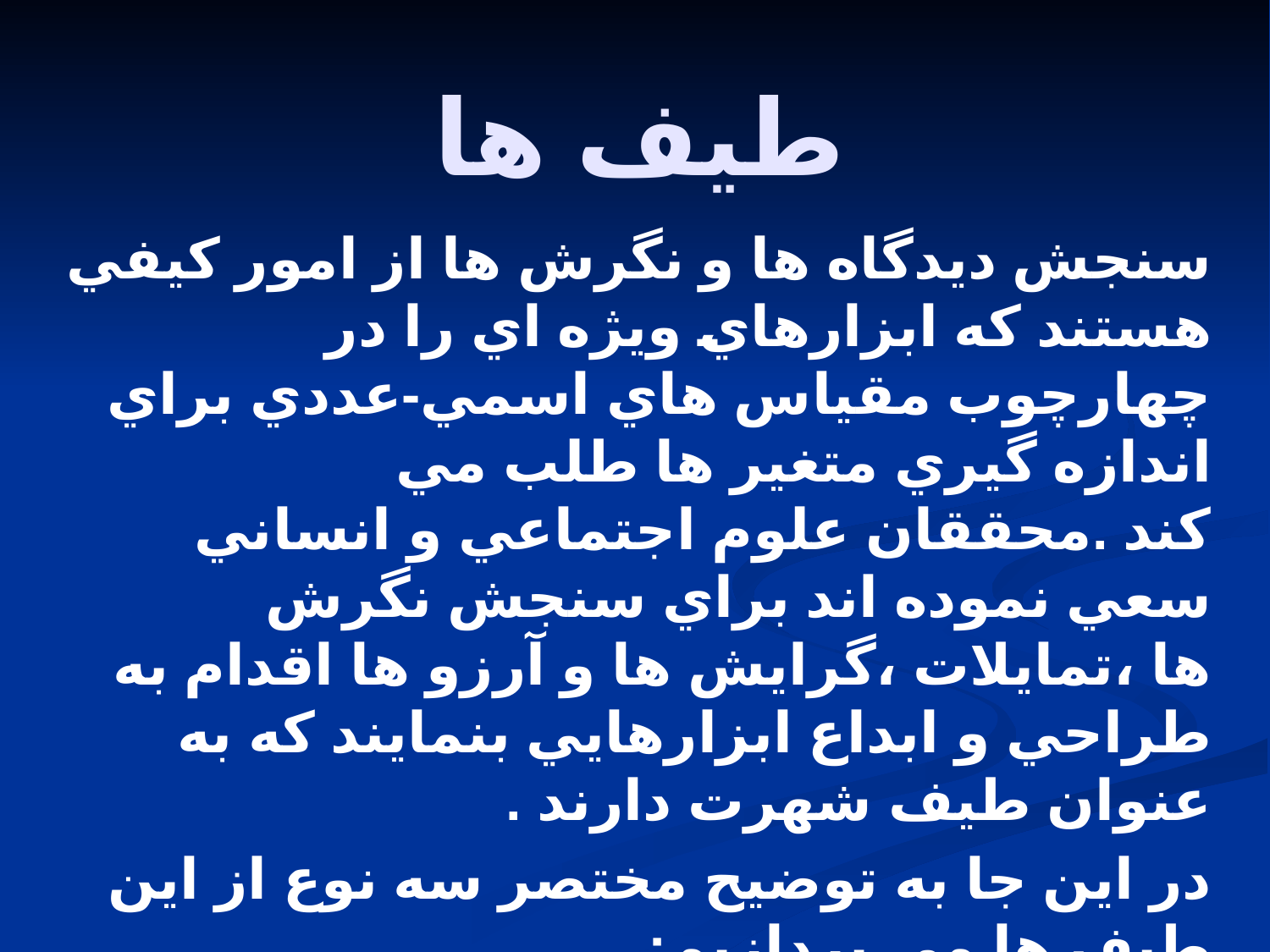

# طيف ها
سنجش ديدگاه ها و نگرش ها از امور کيفي هستند که ابزارهاي ويژه اي را در چهارچوب مقياس هاي اسمي-عددي براي اندازه گيري متغير ها طلب مي کند .محققان علوم اجتماعي و انساني سعي نموده اند براي سنجش نگرش ها ،تمايلات ،گرايش ها و آرزو ها اقدام به طراحي و ابداع ابزارهايي بنمايند که به عنوان طيف شهرت دارند .
در اين جا به توضيح مختصر سه نوع از اين طيف ها مي پردازيم:
بوگاردوس - ليکرت  - گاتمن